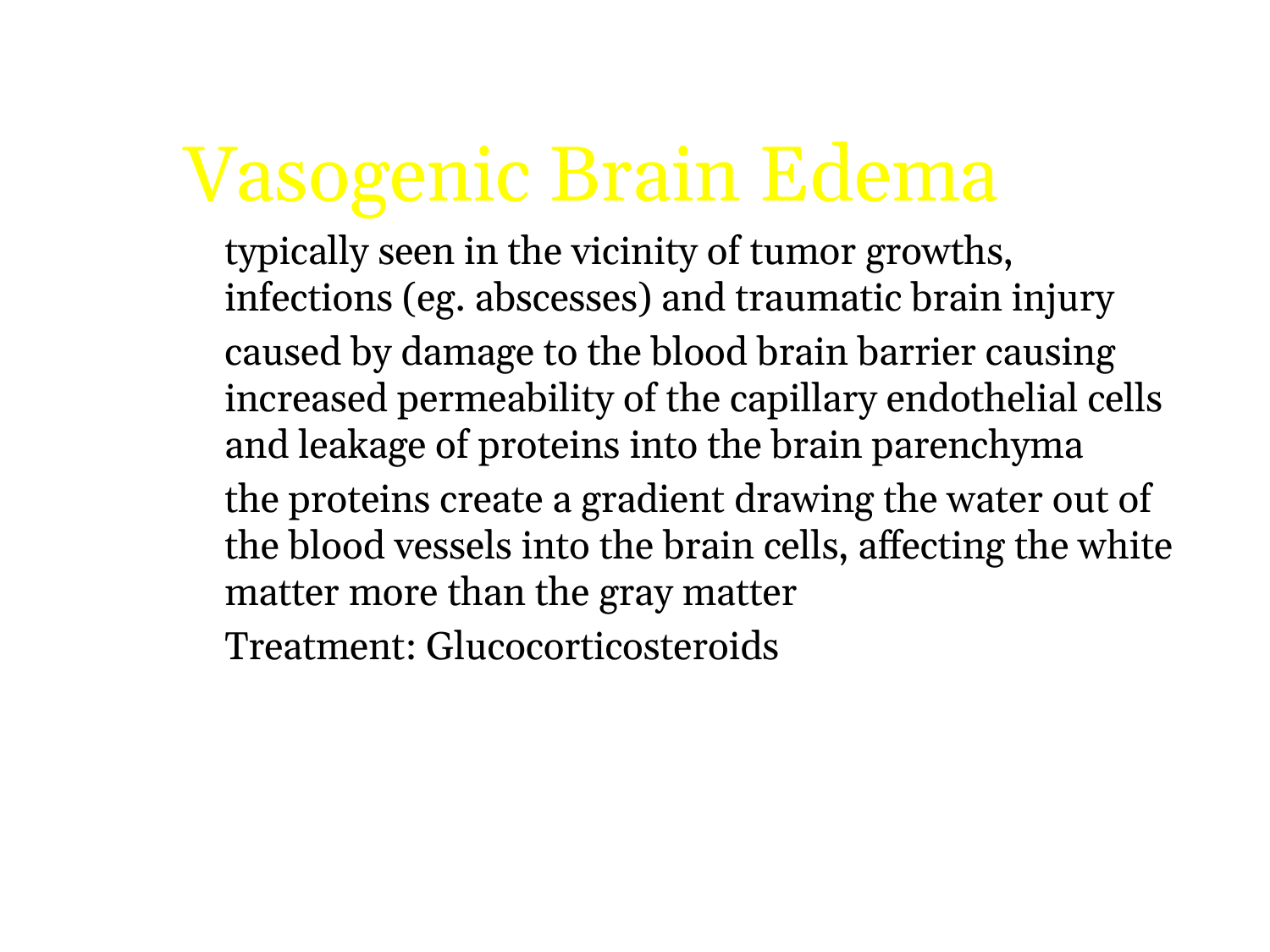

Vasogenic Brain Edema
typically seen in the vicinity of tumor growths, infections (eg. abscesses) and traumatic brain injury
caused by damage to the blood brain barrier causing increased permeability of the capillary endothelial cells and leakage of proteins into the brain parenchyma
the proteins create a gradient drawing the water out of the blood vessels into the brain cells, affecting the white matter more than the gray matter
Treatment: Glucocorticosteroids